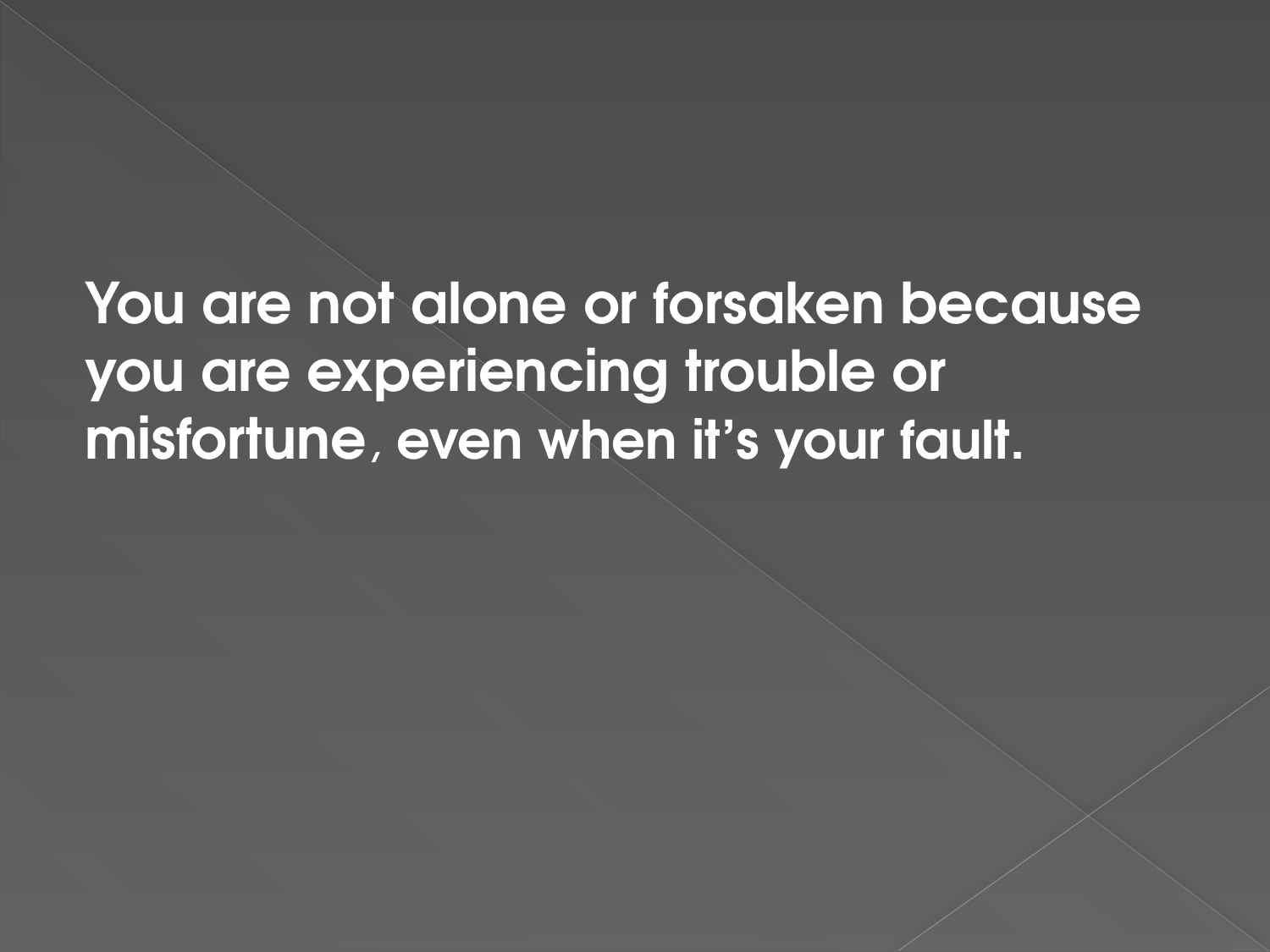

#
You are not alone or forsaken because you are experiencing trouble or misfortune, even when it’s your fault.